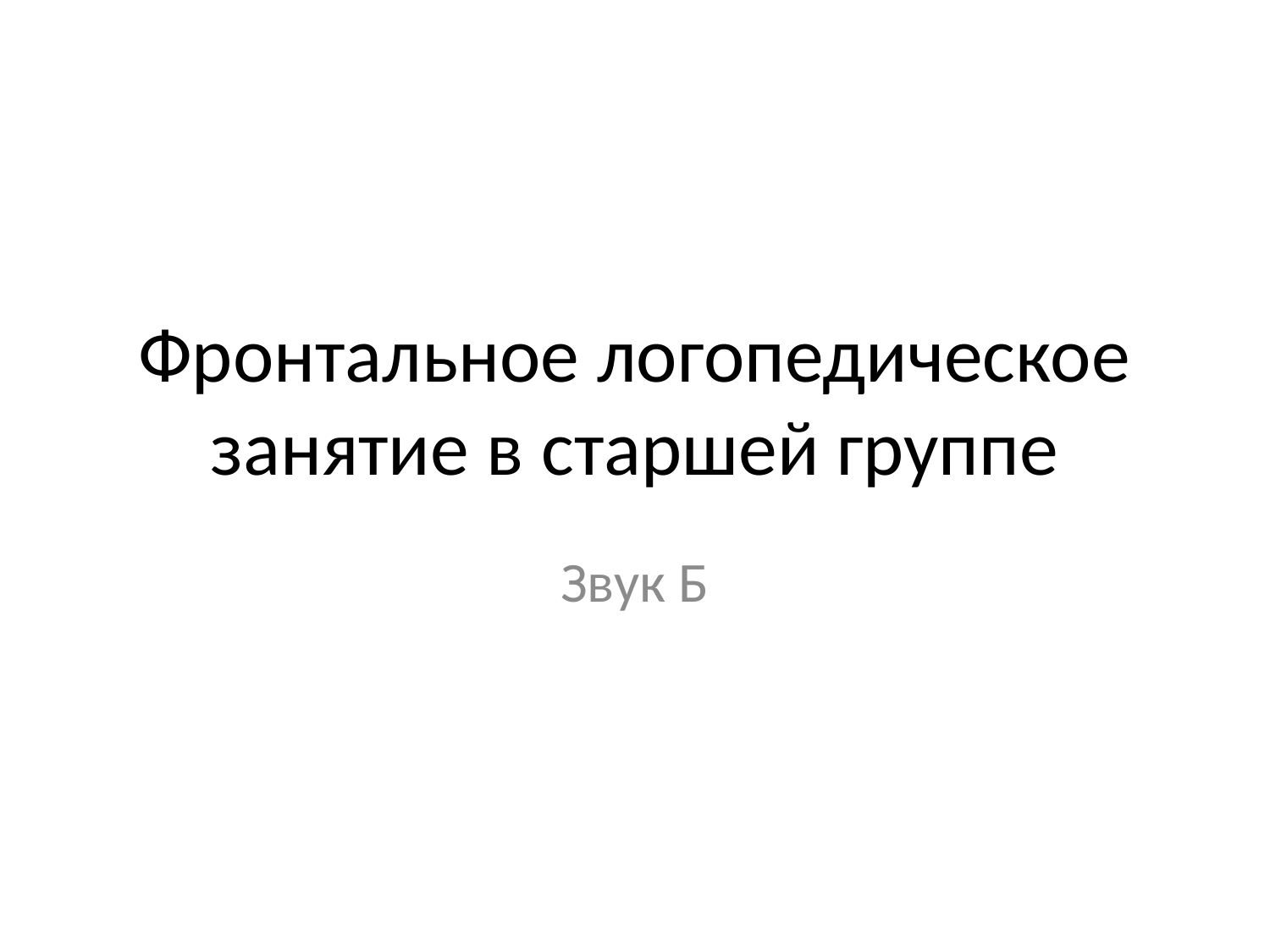

# Фронтальное логопедическое занятие в старшей группе
Звук Б